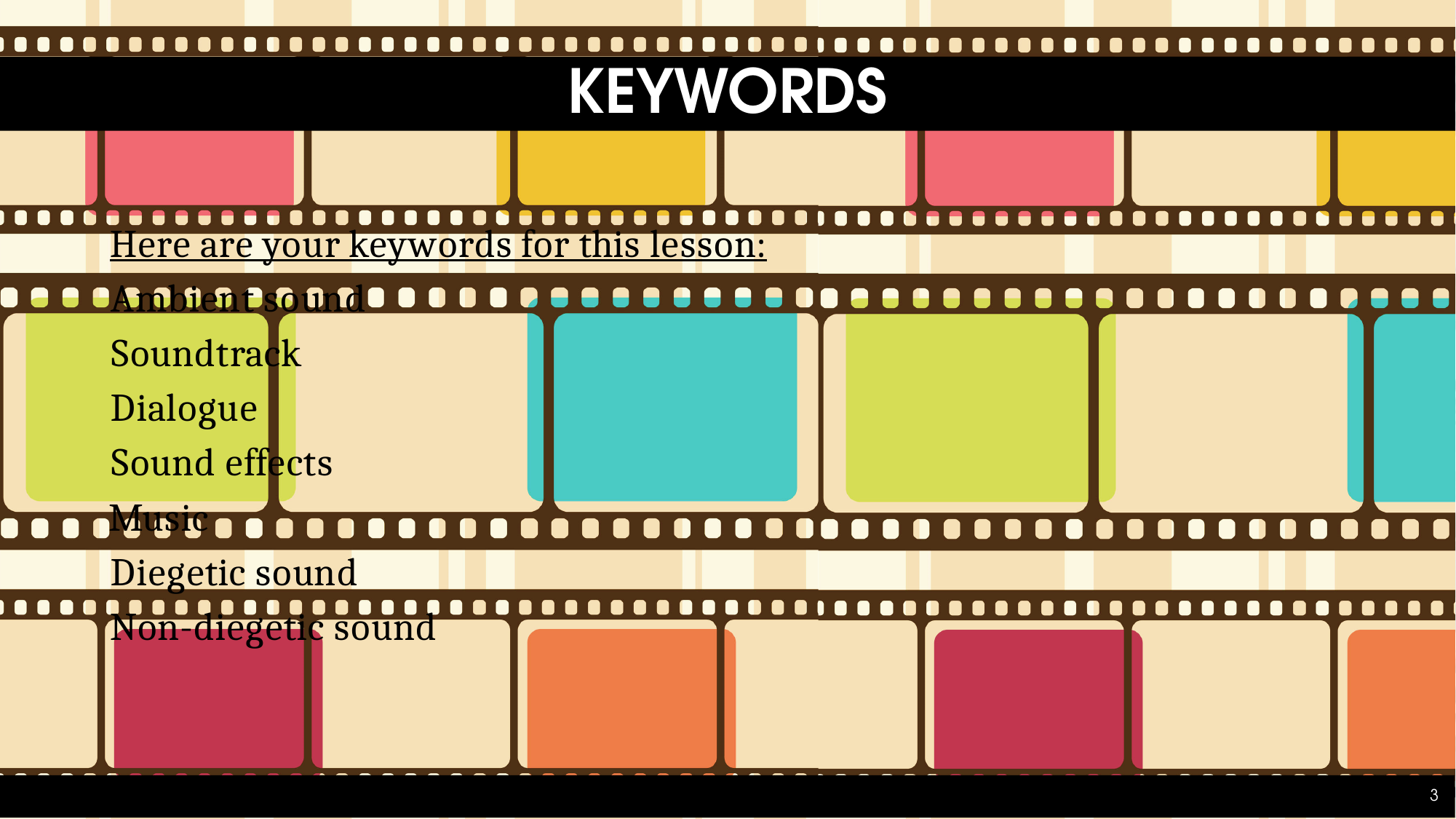

# KEYWORDS
Here are your keywords for this lesson:
Ambient sound
Soundtrack
Dialogue
Sound effects
Music
Diegetic sound
Non-diegetic sound